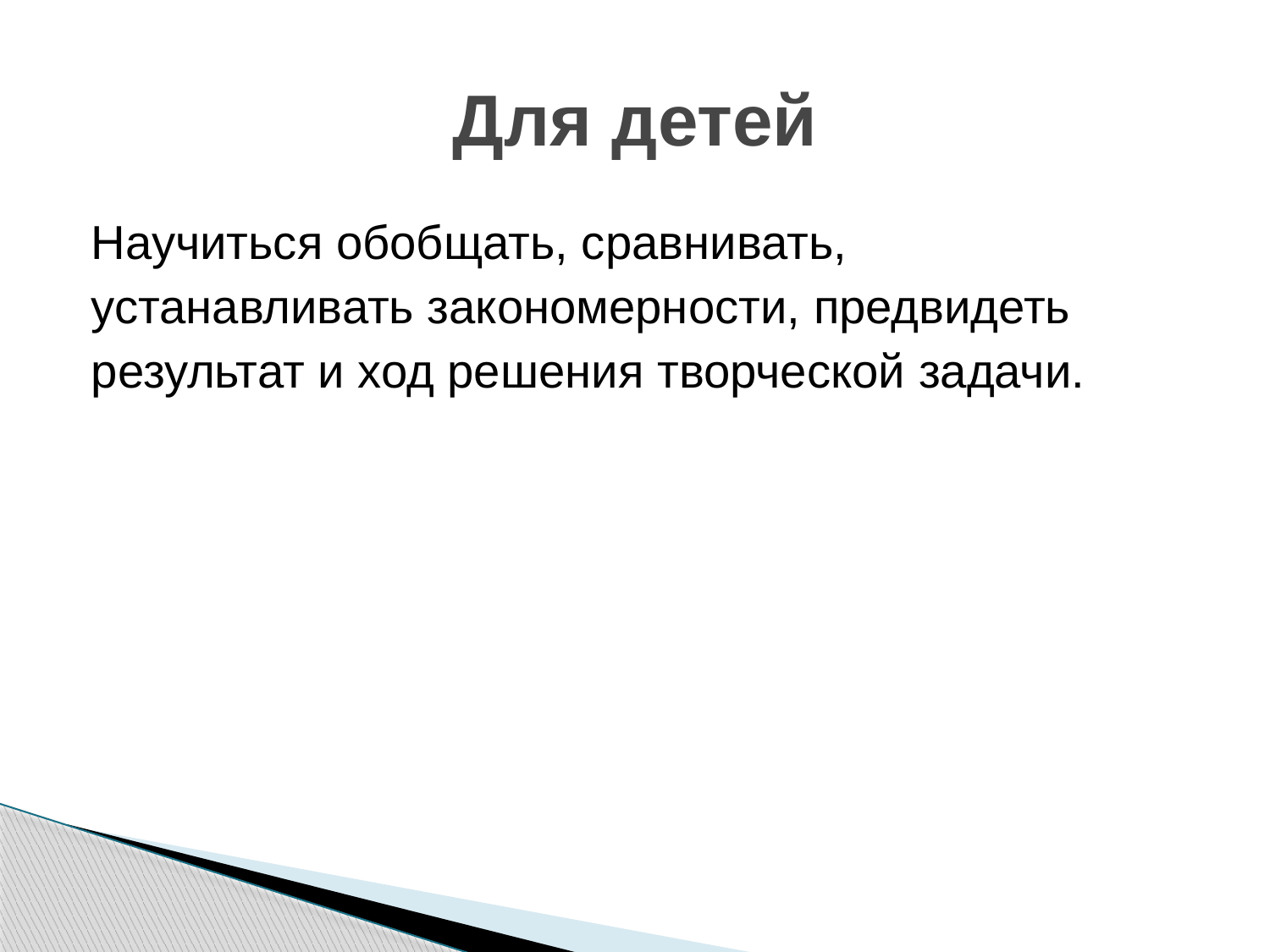

# Для детей
Научиться обобщать, сравнивать,
устанавливать закономерности, предвидеть
результат и ход решения творческой задачи.